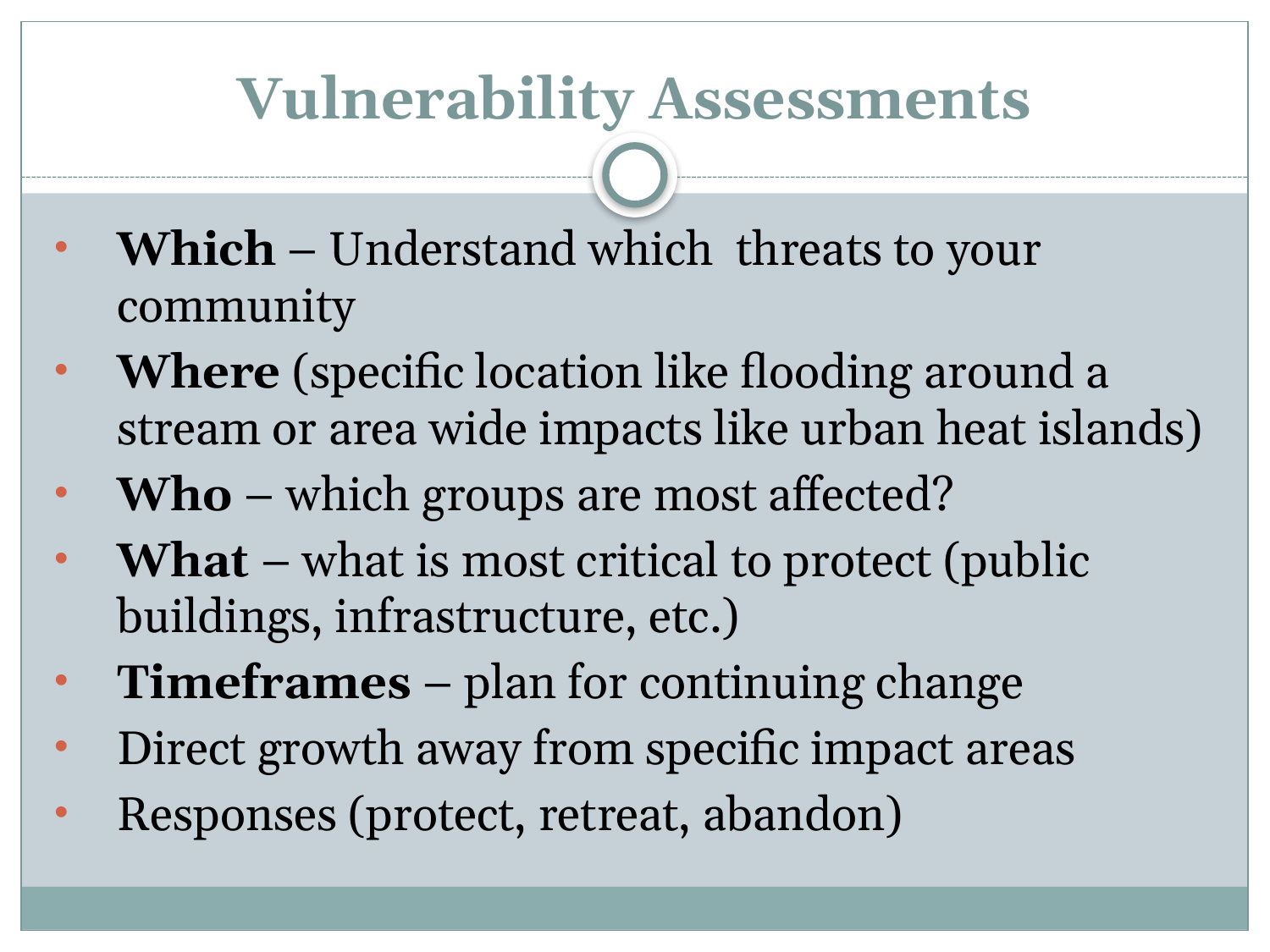

# Vulnerability Assessments
Which – Understand which  threats to your community
Where (specific location like flooding around a stream or area wide impacts like urban heat islands)
Who – which groups are most affected?
What – what is most critical to protect (public buildings, infrastructure, etc.)
Timeframes – plan for continuing change
Direct growth away from specific impact areas
Responses (protect, retreat, abandon)